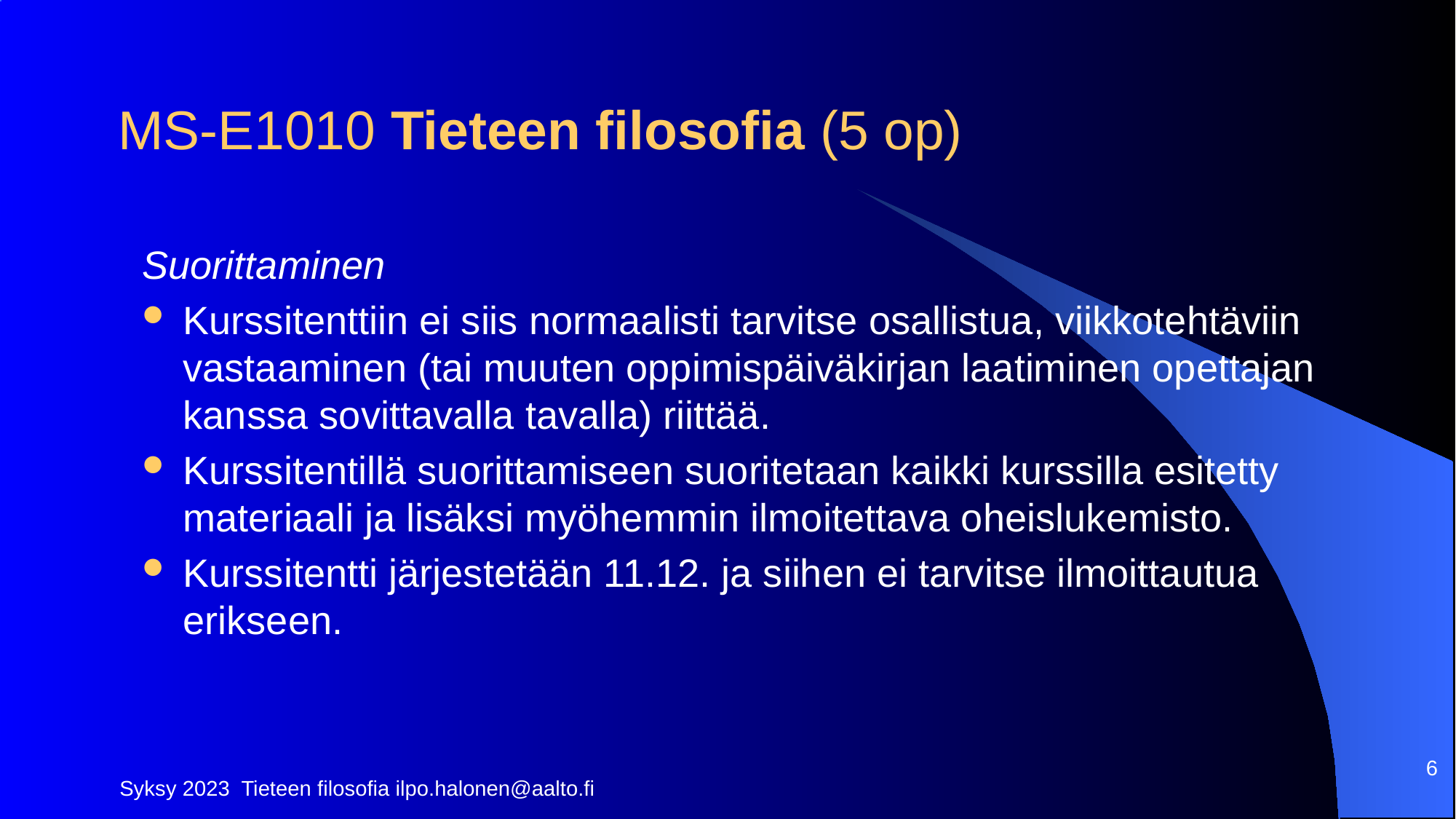

# MS-E1010 Tieteen filosofia (5 op)

Suorittaminen
Kurssitenttiin ei siis normaalisti tarvitse osallistua, viikkotehtäviin vastaaminen (tai muuten oppimispäiväkirjan laatiminen opettajan kanssa sovittavalla tavalla) riittää.
Kurssitentillä suorittamiseen suoritetaan kaikki kurssilla esitetty materiaali ja lisäksi myöhemmin ilmoitettava oheislukemisto.
Kurssitentti järjestetään 11.12. ja siihen ei tarvitse ilmoittautua erikseen.
6
Syksy 2023  Tieteen filosofia ilpo.halonen@aalto.fi